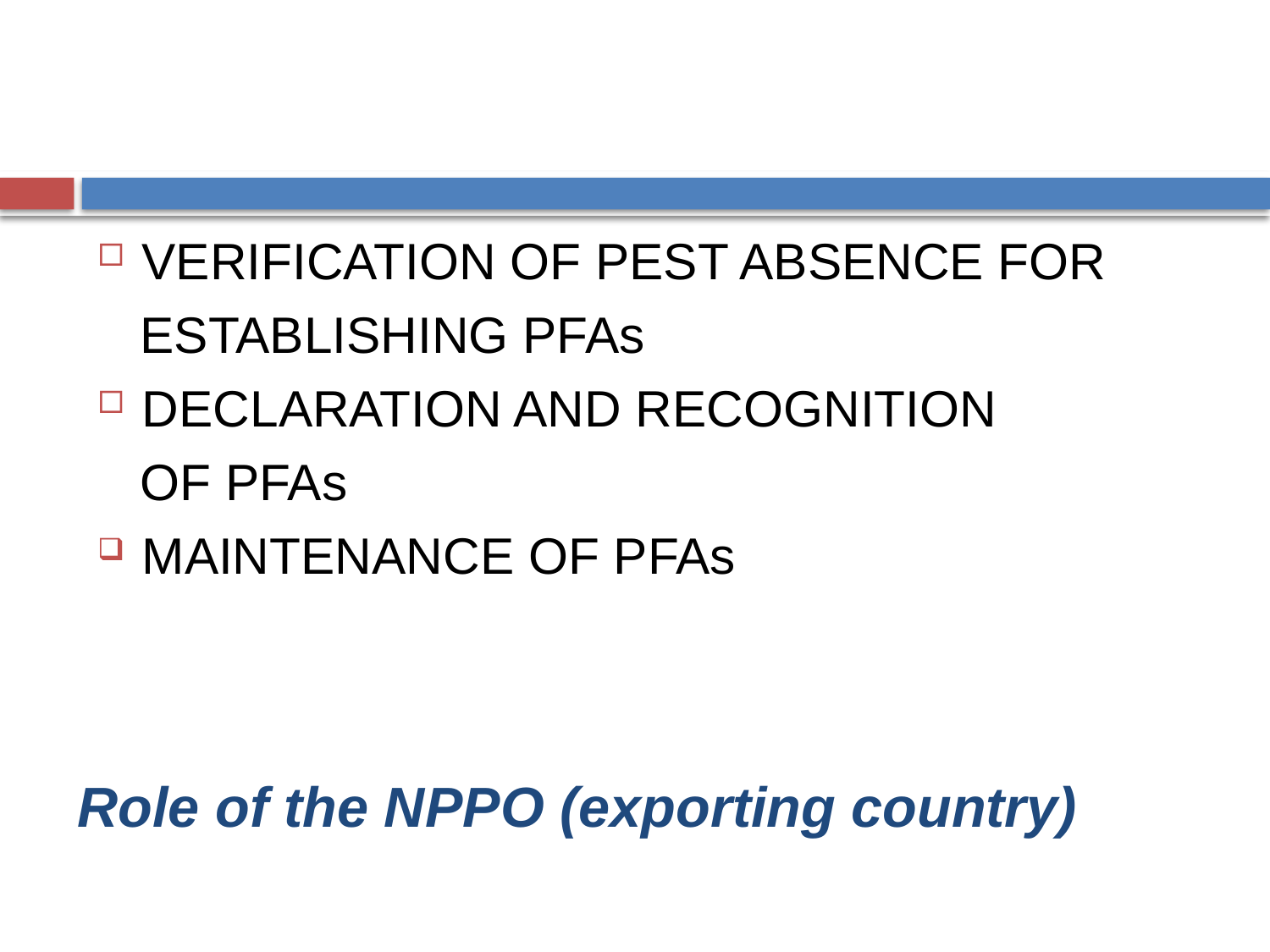

#
VERIFICATION OF PEST ABSENCE FOR
   ESTABLISHING PFAs
DECLARATION AND RECOGNITION
   OF PFAs
MAINTENANCE OF PFAs

Role of the NPPO (exporting country)